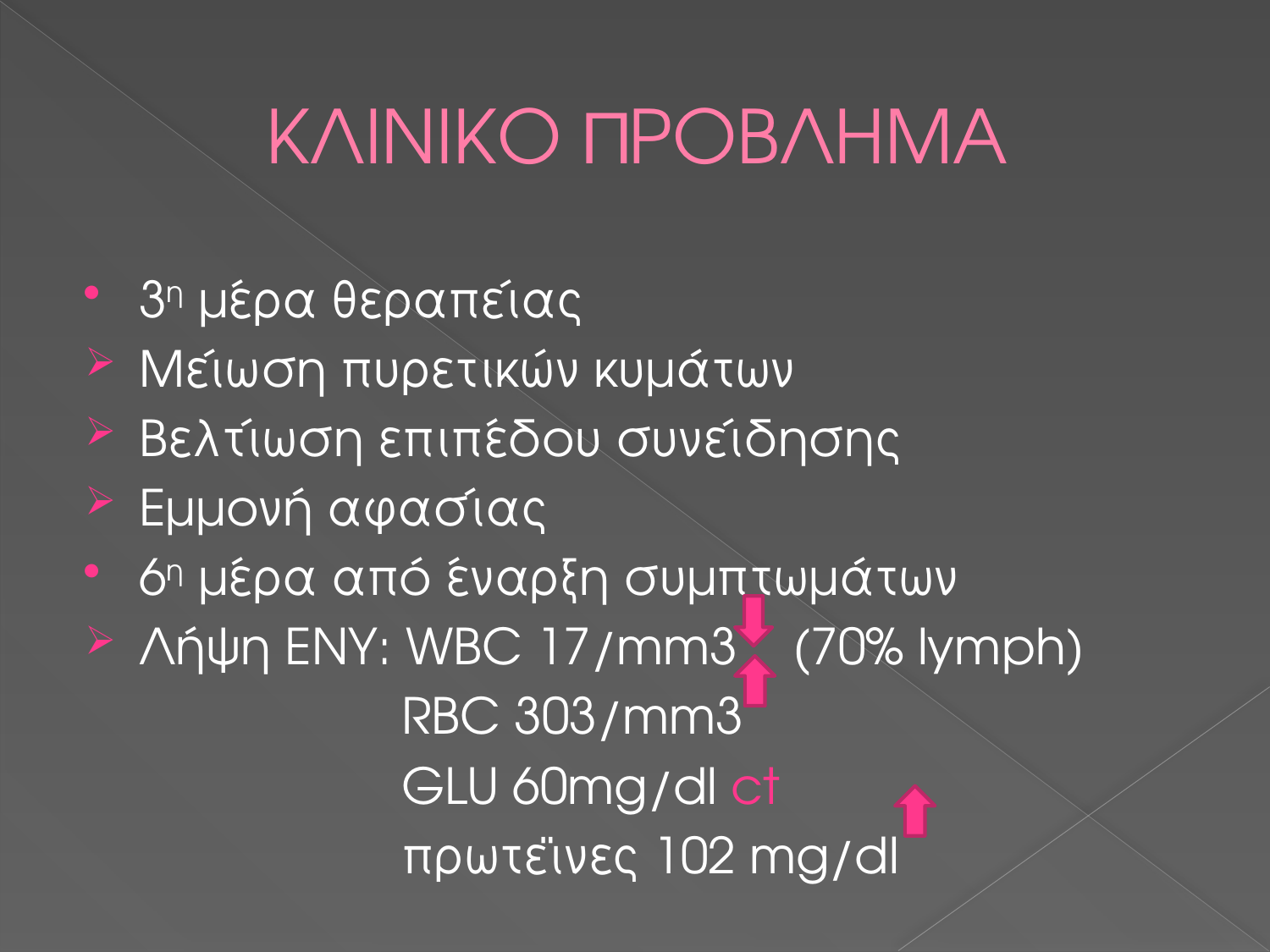

# ΚΛΙΝΙΚΟ ΠΡΟΒΛΗΜΑ
3η μέρα θεραπείας
Μείωση πυρετικών κυμάτων
Βελτίωση επιπέδου συνείδησης
Εμμονή αφασίας
6η μέρα από έναρξη συμπτωμάτων
Λήψη ΕΝΥ: WBC 17/mm3    (70% lymph)
                       RBC 303/mm3
                       GLU 60mg/dl ct
                       πρωτεϊνες 102 mg/dl